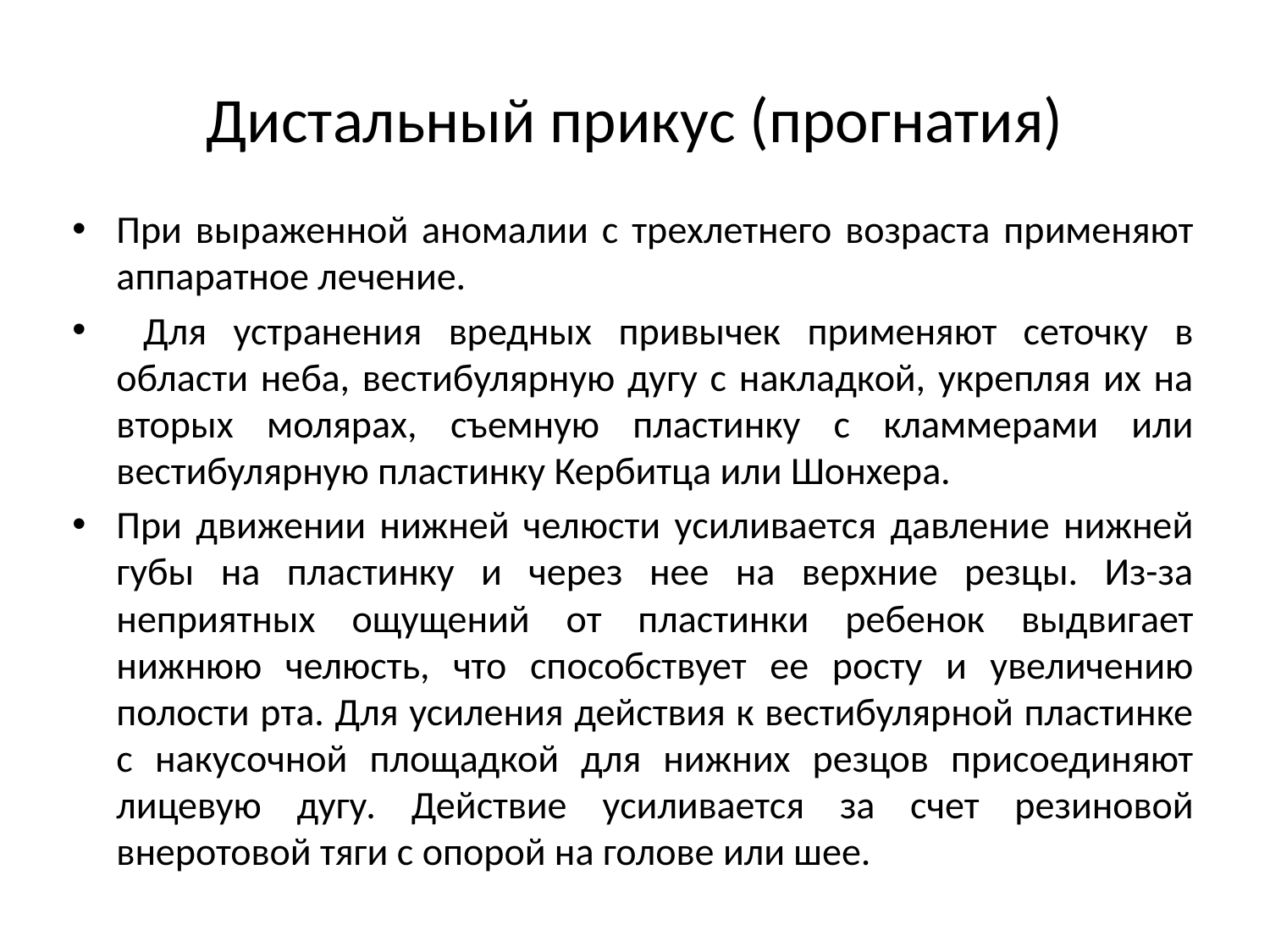

# Дистальный прикус (прогнатия)
При выраженной аномалии с трехлетнего возраста применяют аппаратное лечение.
 Для устранения вредных привычек применяют сеточку в области неба, вестибулярную дугу с накладкой, укрепляя их на вторых молярах, съемную пластинку с кламмерами или вестибулярную пластинку Кербитца или Шонхера.
При движении нижней челюсти усиливается давление нижней губы на пластинку и через нее на верхние резцы. Из-за неприятных ощущений от пластинки ребенок выдвигает нижнюю челюсть, что способствует ее росту и увеличению полости рта. Для усиления действия к вестибулярной пластинке с накусочной площадкой для нижних резцов присоединяют лицевую дугу. Действие усиливается за счет резиновой внеротовой тяги с опорой на голове или шее.